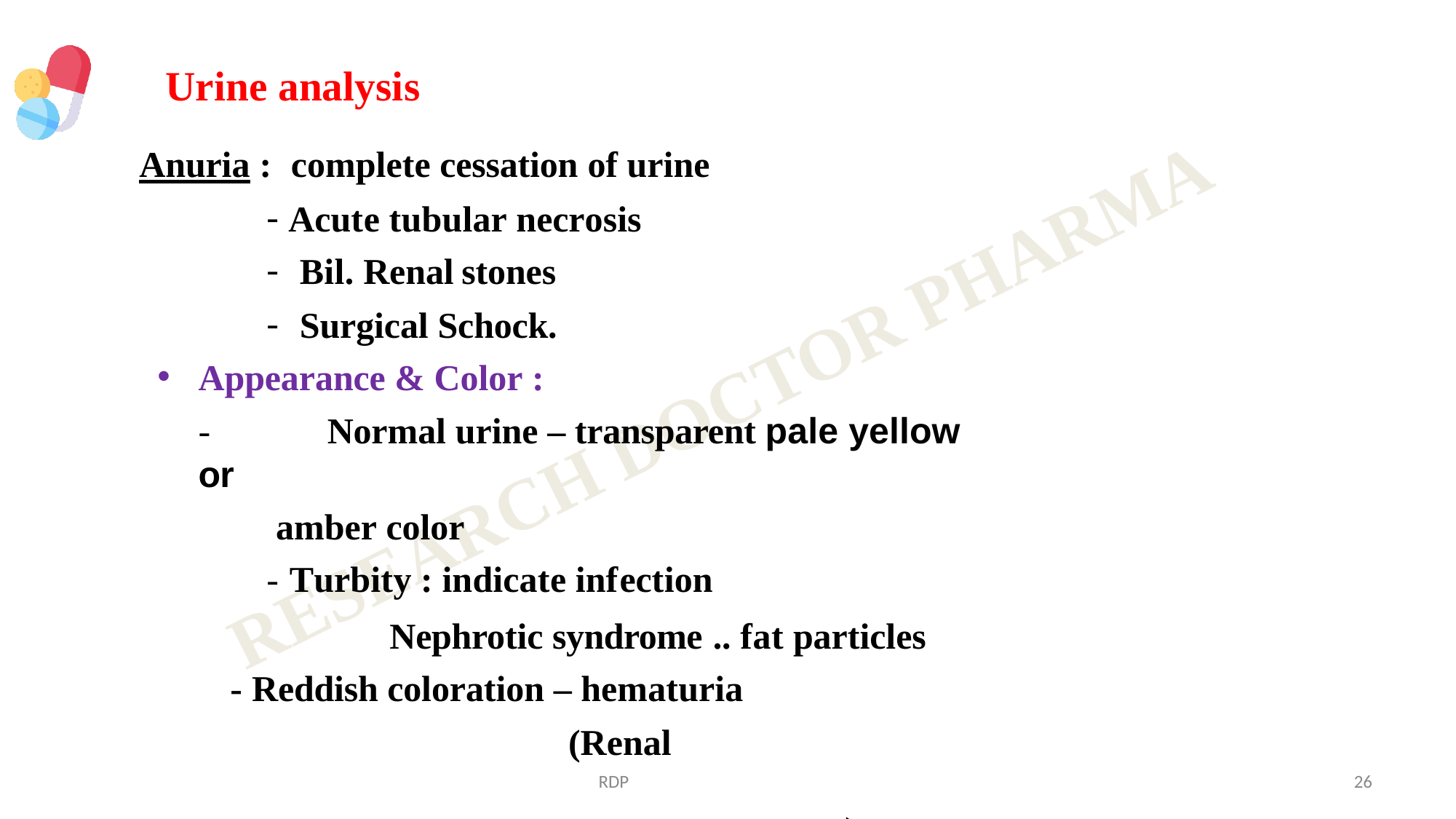

# Urine analysis
Anuria :	complete cessation of urine
Acute tubular necrosis
Bil. Renal	stones
Surgical Schock.
Appearance & Color :
-	Normal urine – transparent pale yellow or
amber color
- Turbity : indicate infection
Nephrotic syndrome .. fat particles
- Reddish coloration – hematuria
(Renal	stones, cancer etc.)
RDP
26